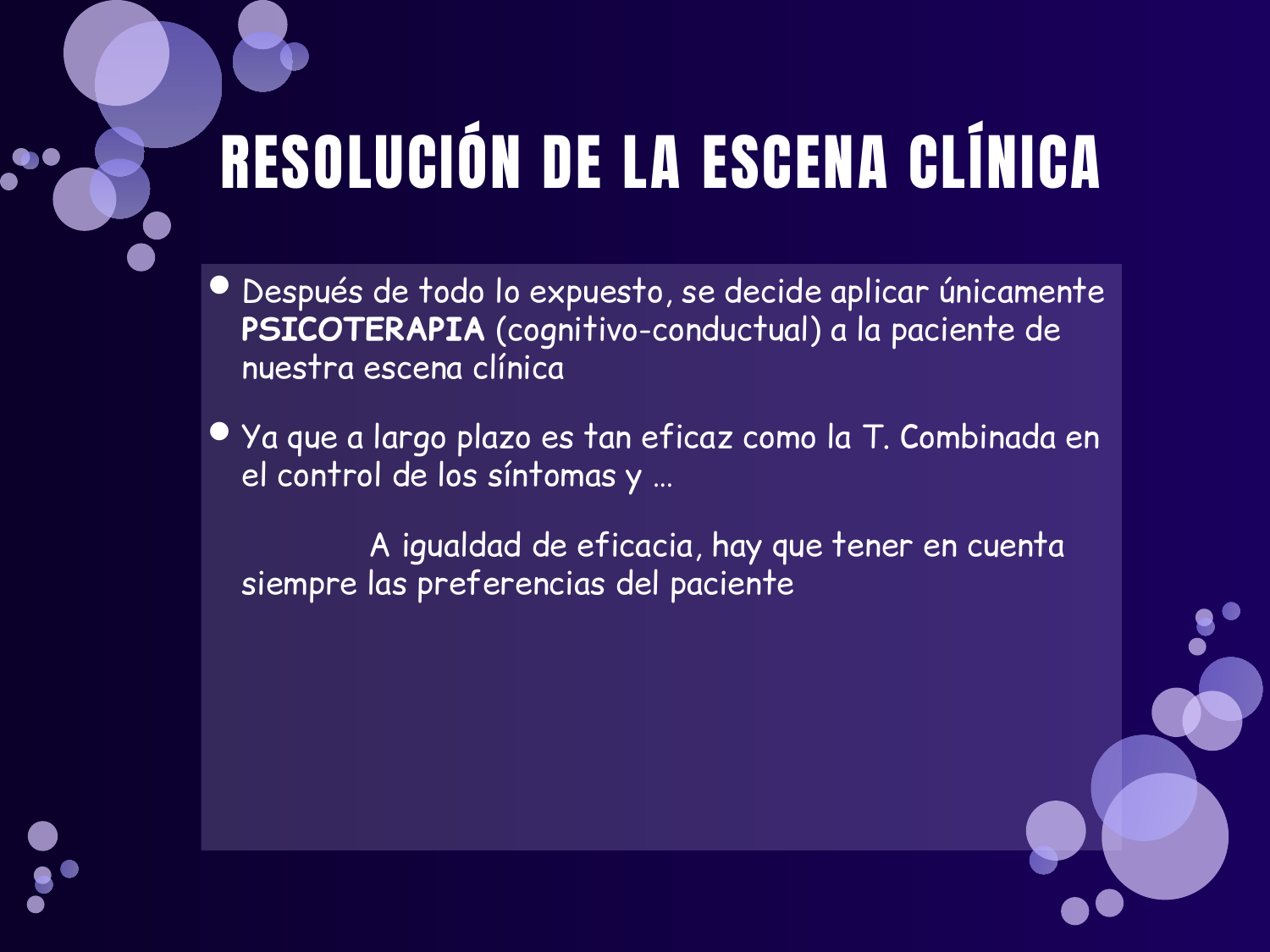

# RESOLUCIÓN DE LA ESCENA CLÍNICA
Después de todo lo expuesto, se decide aplicar únicamente PSICOTERAPIA (cognitivo-conductual) a la paciente de nuestra escena clínica
Ya que a largo plazo es tan eficaz como la T. Combinada en el control de los síntomas y …
		A igualdad de eficacia, hay que tener en cuenta siempre las preferencias del paciente